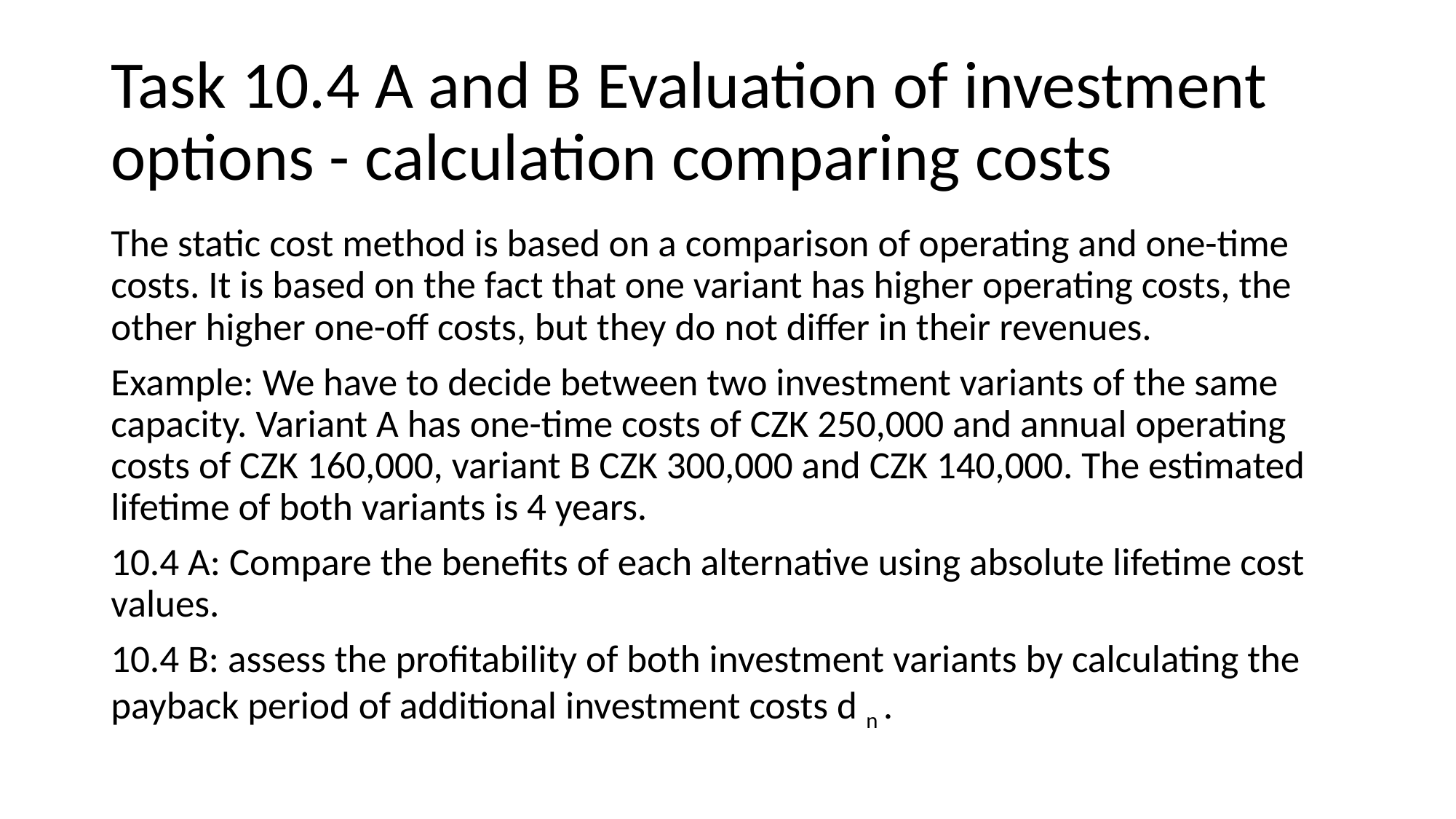

# Task 10.4 A and B Evaluation of investment options - calculation comparing costs
The static cost method is based on a comparison of operating and one-time costs. It is based on the fact that one variant has higher operating costs, the other higher one-off costs, but they do not differ in their revenues.
Example: We have to decide between two investment variants of the same capacity. Variant A has one-time costs of CZK 250,000 and annual operating costs of CZK 160,000, variant B CZK 300,000 and CZK 140,000. The estimated lifetime of both variants is 4 years.
10.4 A: Compare the benefits of each alternative using absolute lifetime cost values.
10.4 B: assess the profitability of both investment variants by calculating the payback period of additional investment costs d n .